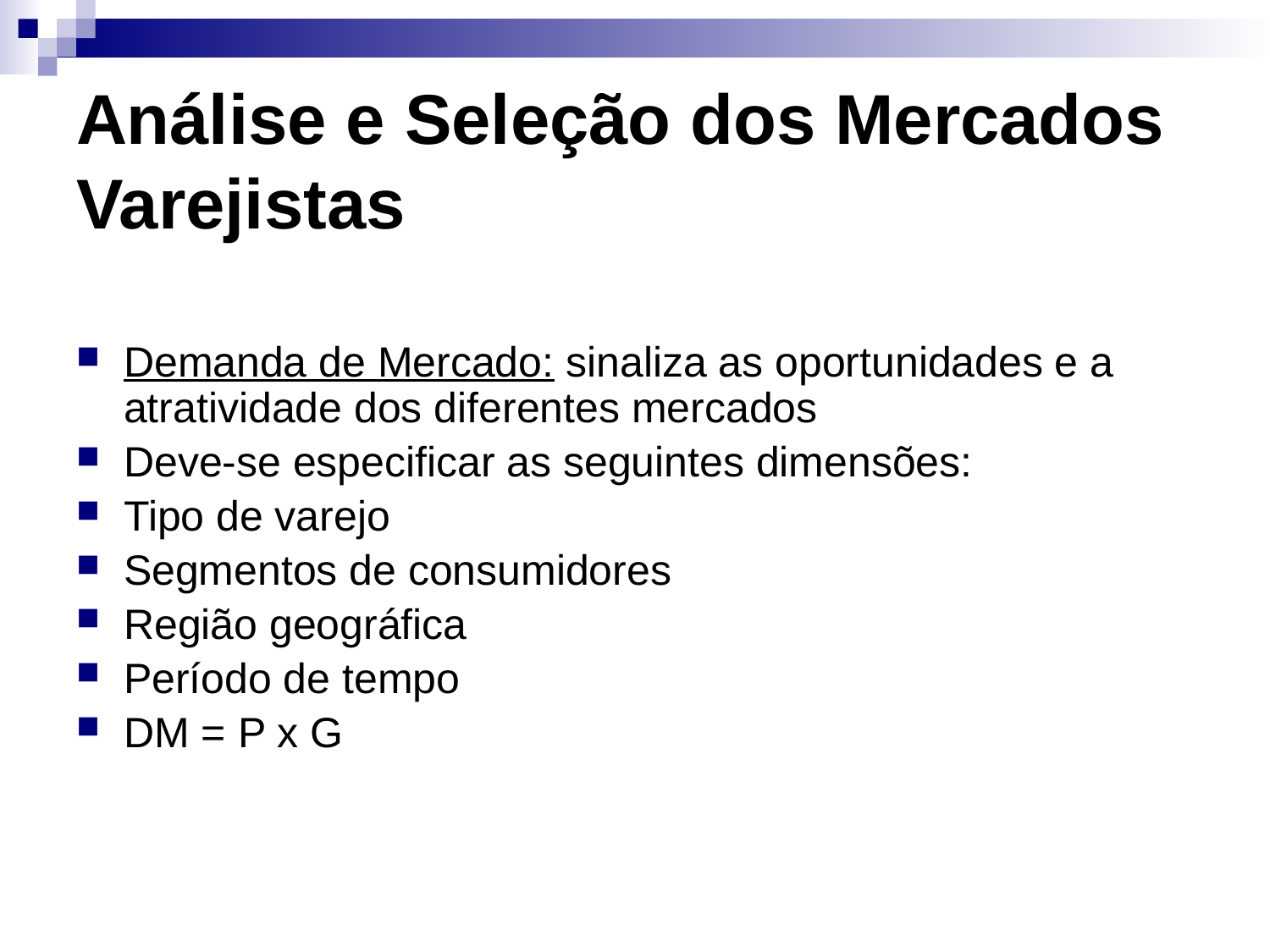

# Análise e Seleção dos Mercados Varejistas

Demanda de Mercado: sinaliza as oportunidades e a atratividade dos diferentes mercados
Deve-se especificar as seguintes dimensões:
Tipo de varejo
Segmentos de consumidores
Região geográfica
Período de tempo
DM = P x G